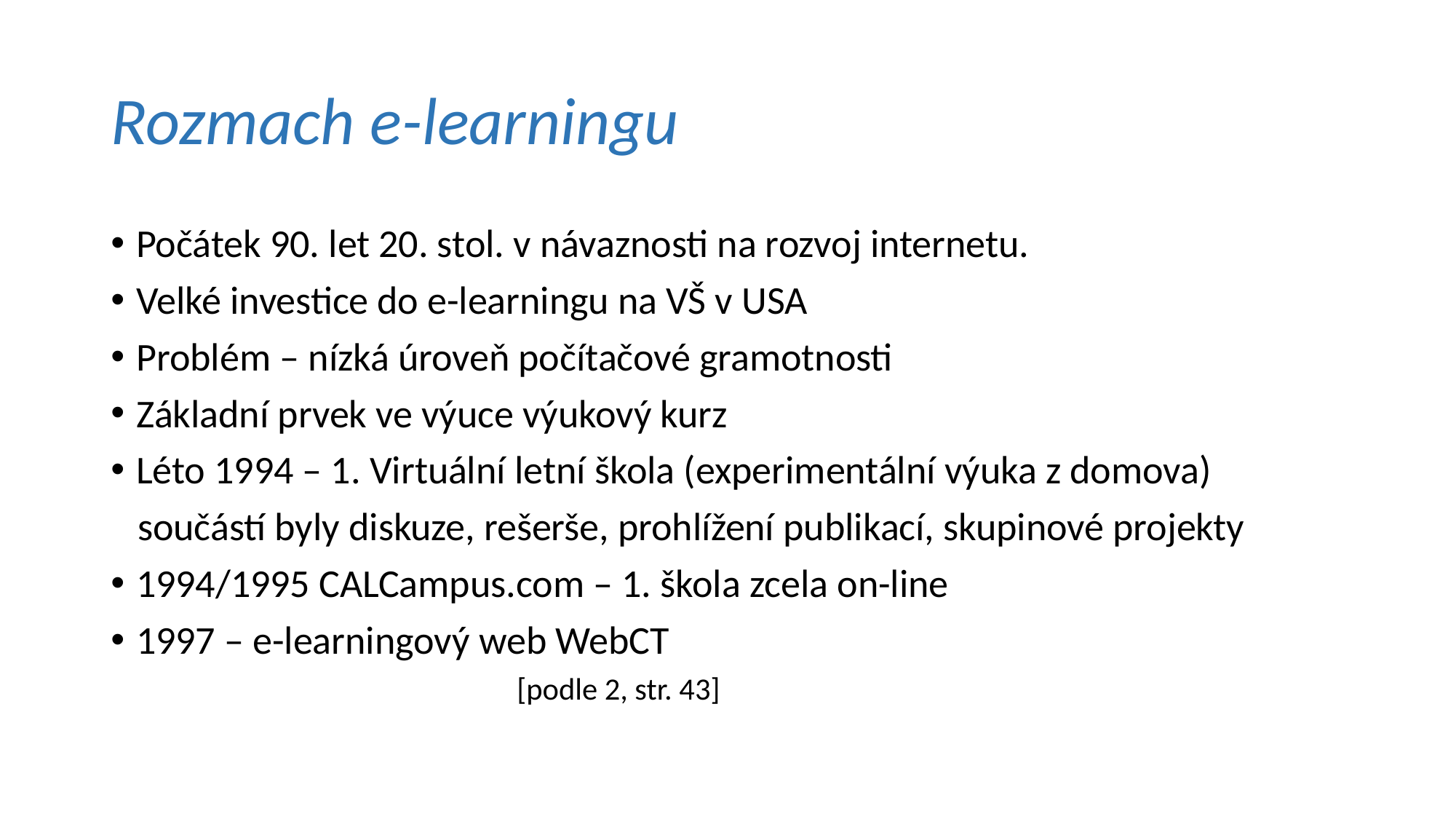

# Rozmach e-learningu
Počátek 90. let 20. stol. v návaznosti na rozvoj internetu.
Velké investice do e-learningu na VŠ v USA
Problém – nízká úroveň počítačové gramotnosti
Základní prvek ve výuce výukový kurz
Léto 1994 – 1. Virtuální letní škola (experimentální výuka z domova)
   součástí byly diskuze, rešerše, prohlížení publikací, skupinové projekty
1994/1995 CALCampus.com – 1. škola zcela on-line
1997 – e-learningový web WebCT
												[podle 2, str. 43]